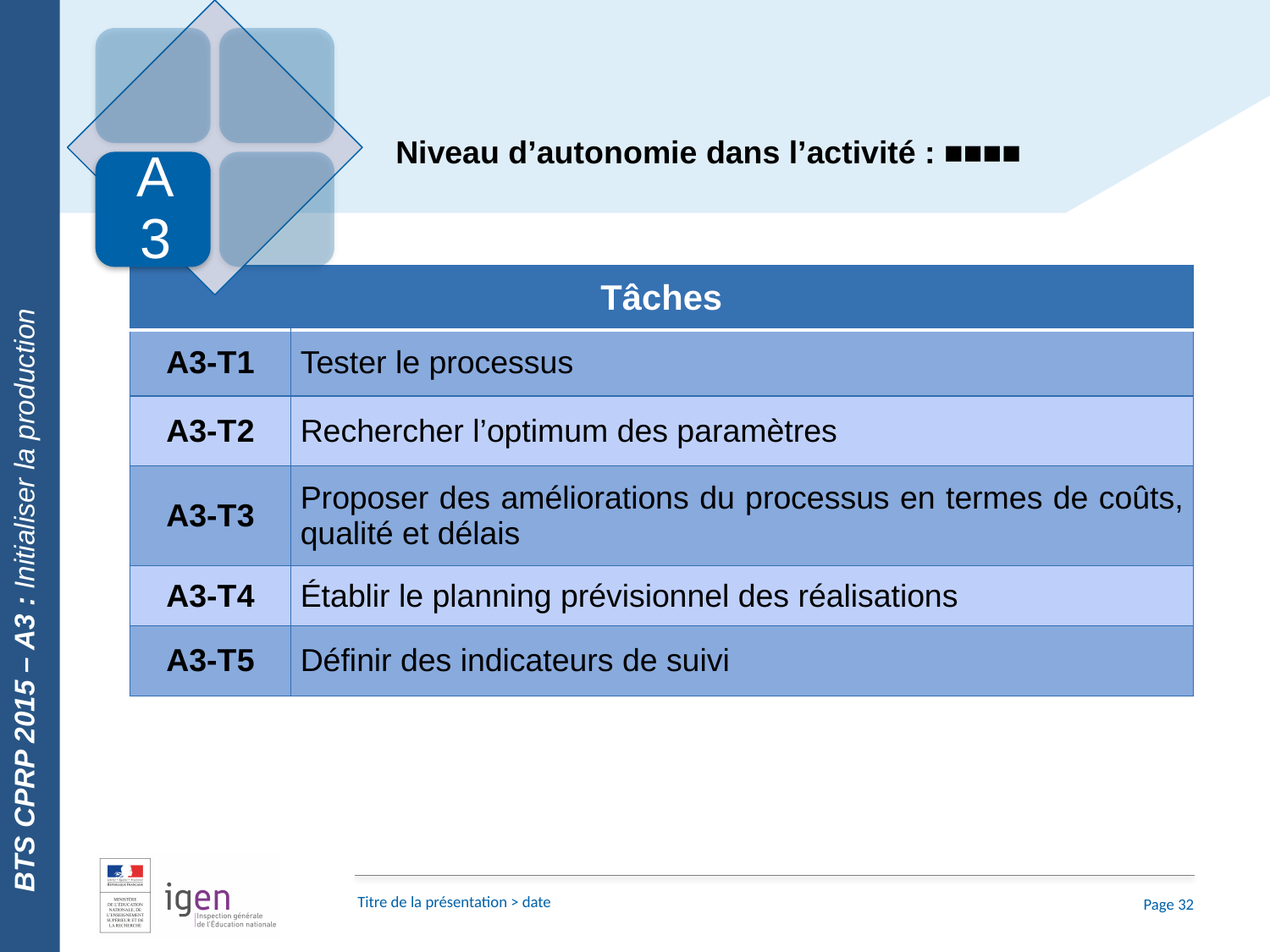

BTS CPRP 2015 – A3 : Initialiser la production

A3
Niveau d’autonomie dans l’activité : ■■■■
| Tâches |  |
| --- | --- |
| A3-T1 | Tester le processus |
| A3-T2 | Rechercher l’optimum des paramètres |
| A3-T3 | Proposer des améliorations du processus en termes de coûts, qualité et délais |
| A3-T4 | Établir le planning prévisionnel des réalisations |
| A3-T5 | Définir des indicateurs de suivi |